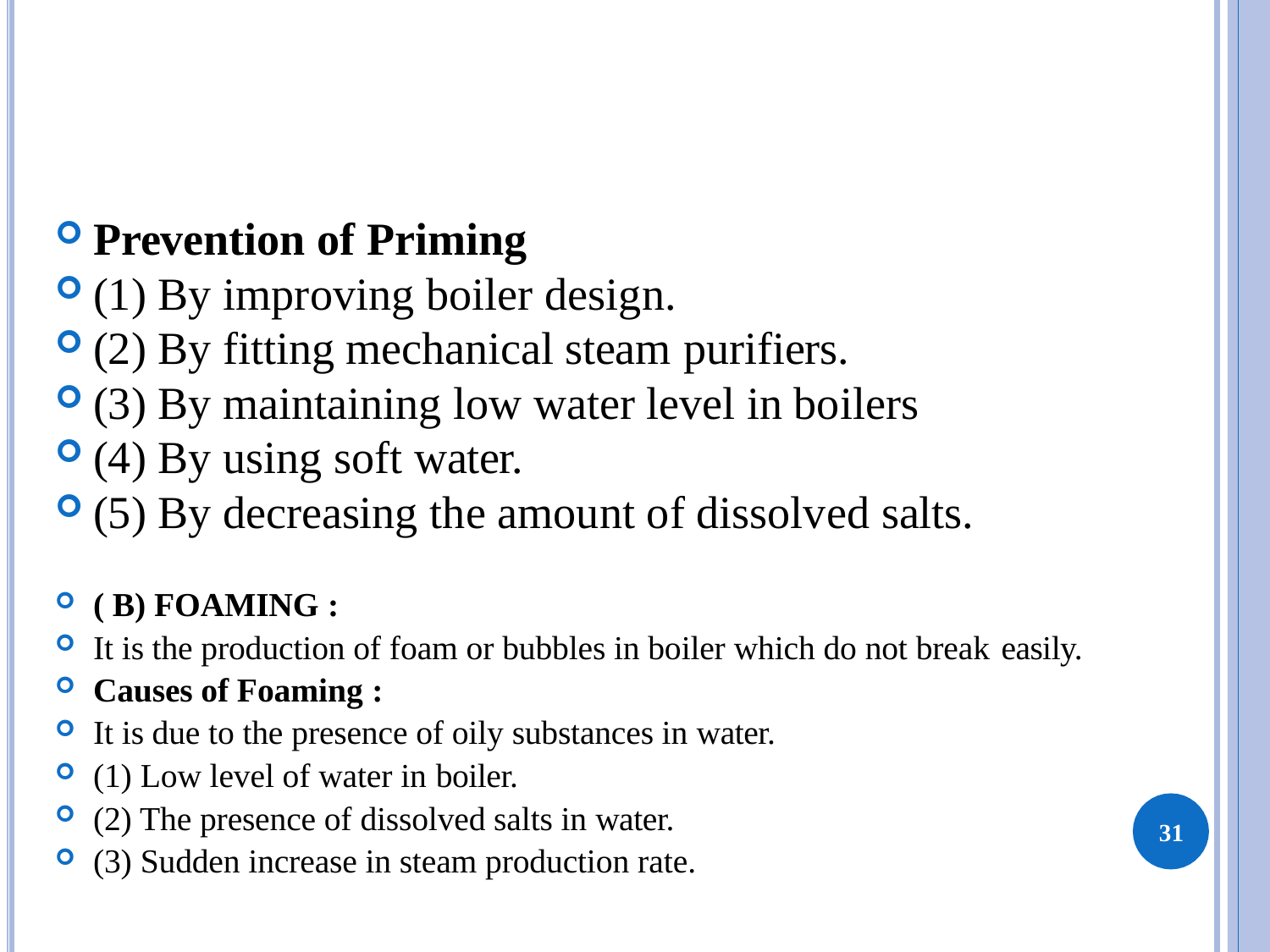

Prevention of Priming
(1) By improving boiler design.
(2) By fitting mechanical steam purifiers.
(3) By maintaining low water level in boilers
(4) By using soft water.
(5) By decreasing the amount of dissolved salts.
( B) FOAMING :
It is the production of foam or bubbles in boiler which do not break easily.
Causes of Foaming :
It is due to the presence of oily substances in water.
(1) Low level of water in boiler.
(2) The presence of dissolved salts in water.
(3) Sudden increase in steam production rate.
31